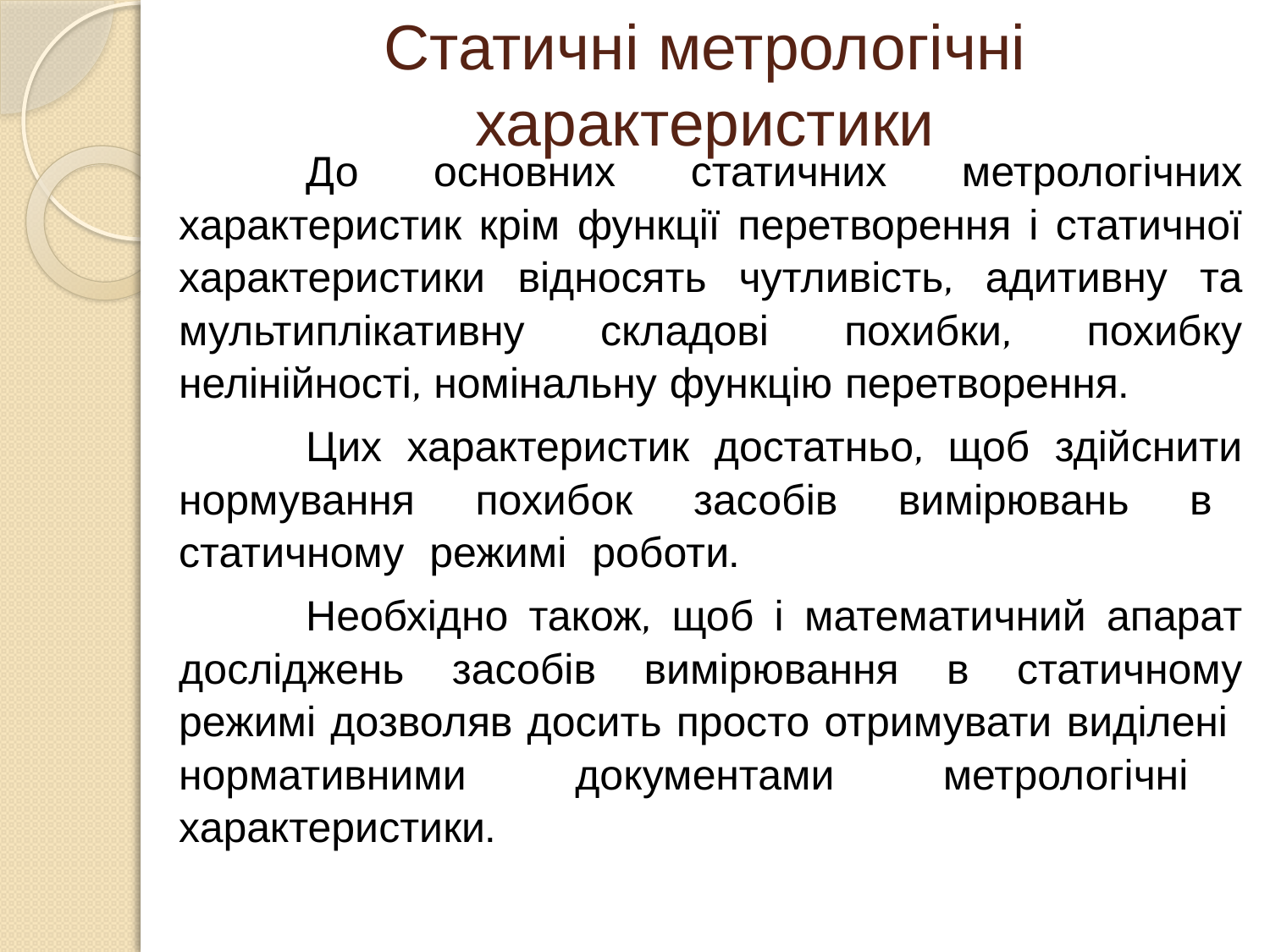

# Статичні метрологічні характеристики
	До основних статичних метрологічних характеристик крім функції перетворення і статичної характеристики відносять чутливість, адитивну та мультиплікативну складові похибки, похибку нелінійності, номінальну функцію перетворення.
	Цих характеристик достатньо, щоб здійснити нормування  похибок  засобів  вимірювань  в  статичному  режимі  роботи.
	Необхідно також, щоб і математичний апарат досліджень засобів вимірювання в статичному режимі дозволяв досить просто отримувати виділені  нормативними  документами  метрологічні  характеристики.